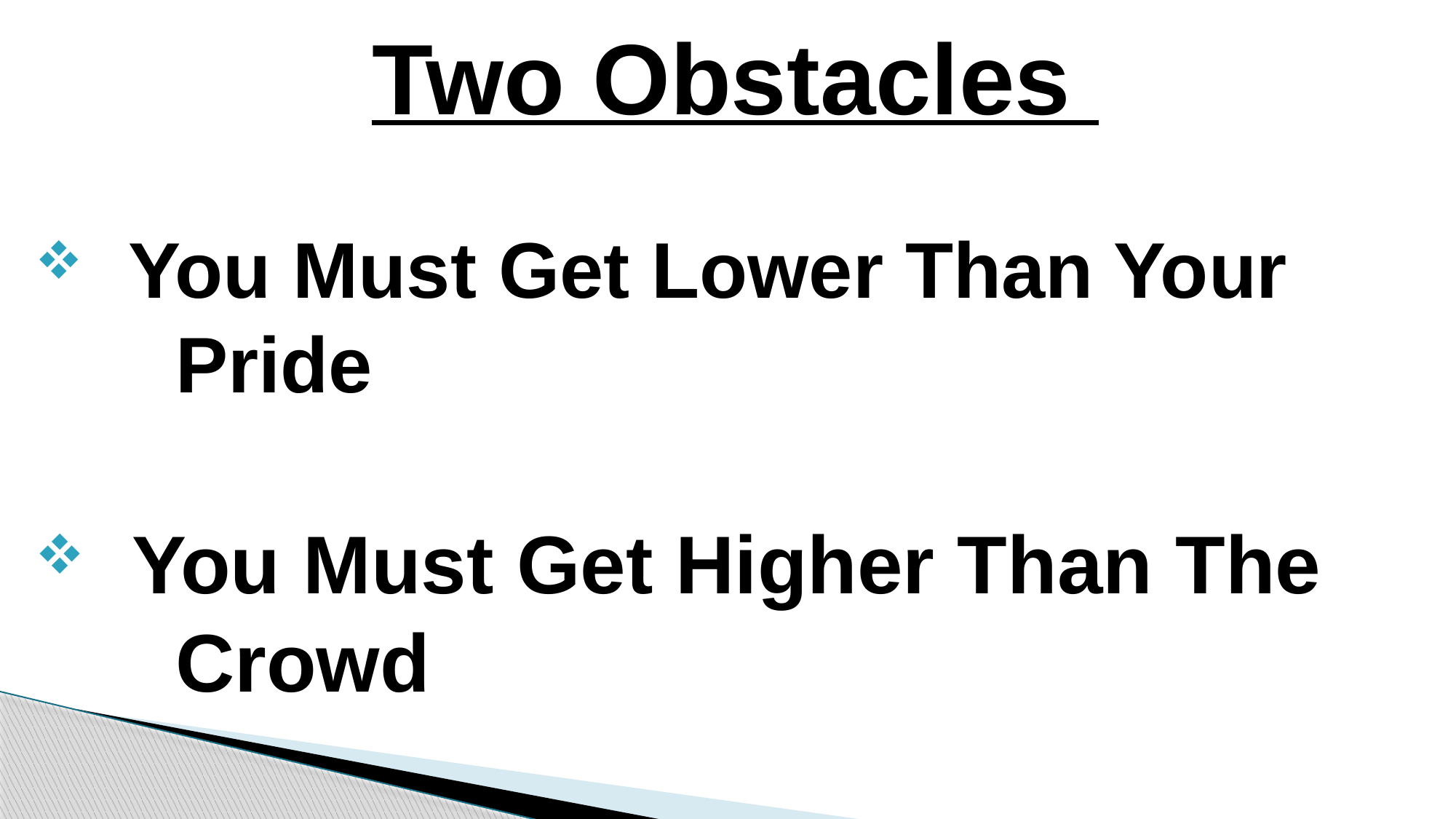

Two Obstacles

  You Must Get Lower Than Your     	Pride

  You Must Get Higher Than The   	Crowd